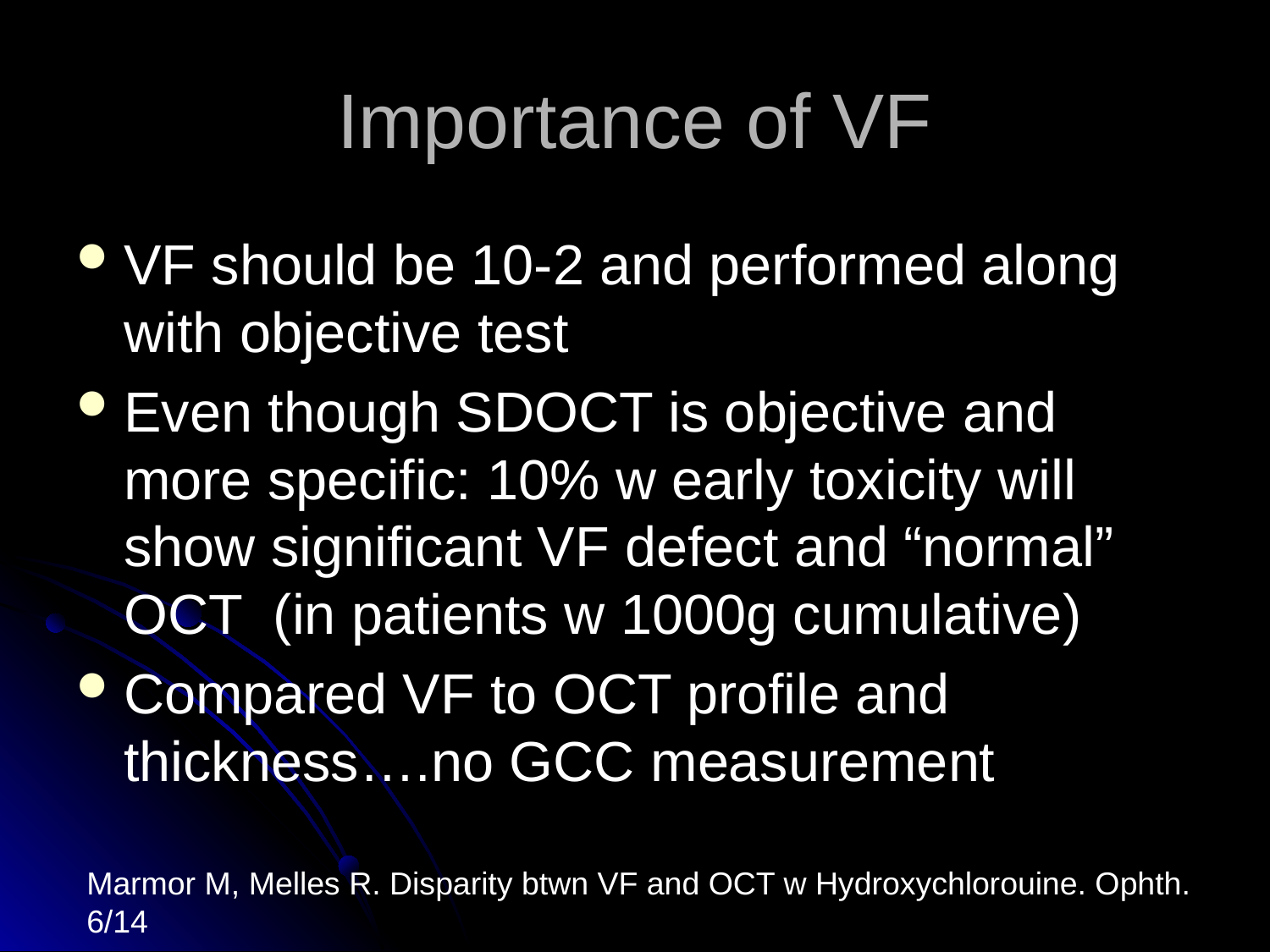

# Importance of VF
VF should be 10-2 and performed along with objective test
Even though SDOCT is objective and more specific: 10% w early toxicity will show significant VF defect and “normal” OCT  (in patients w 1000g cumulative)
Compared VF to OCT profile and thickness….no GCC measurement
Marmor M, Melles R. Disparity btwn VF and OCT w Hydroxychlorouine. Ophth. 6/14